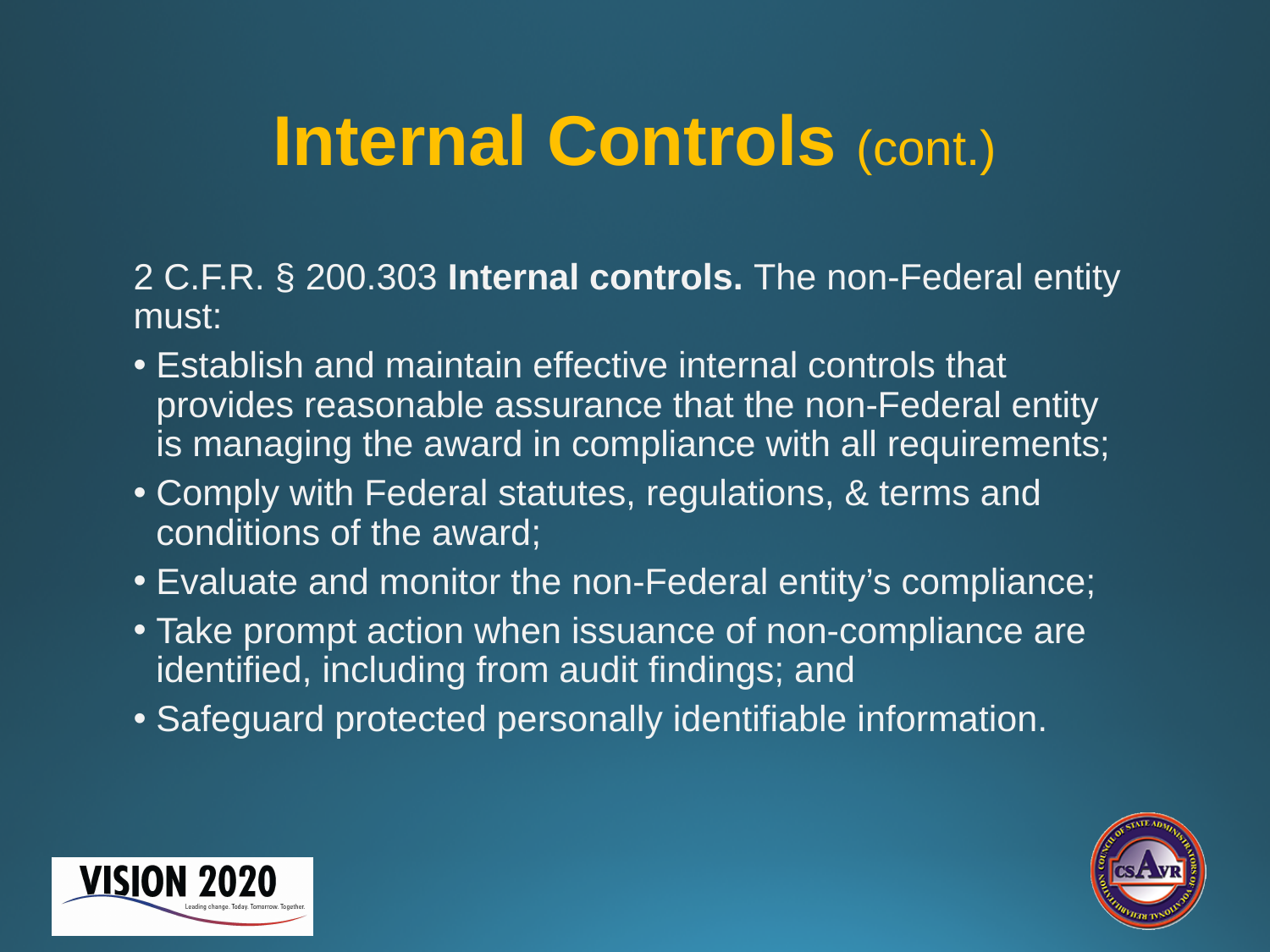

# Internal Controls (cont.)
2 C.F.R. § 200.303 Internal controls. The non-Federal entity must:
Establish and maintain effective internal controls that provides reasonable assurance that the non-Federal entity is managing the award in compliance with all requirements;
Comply with Federal statutes, regulations, & terms and conditions of the award;
Evaluate and monitor the non-Federal entity’s compliance;
Take prompt action when issuance of non-compliance are identified, including from audit findings; and
Safeguard protected personally identifiable information.